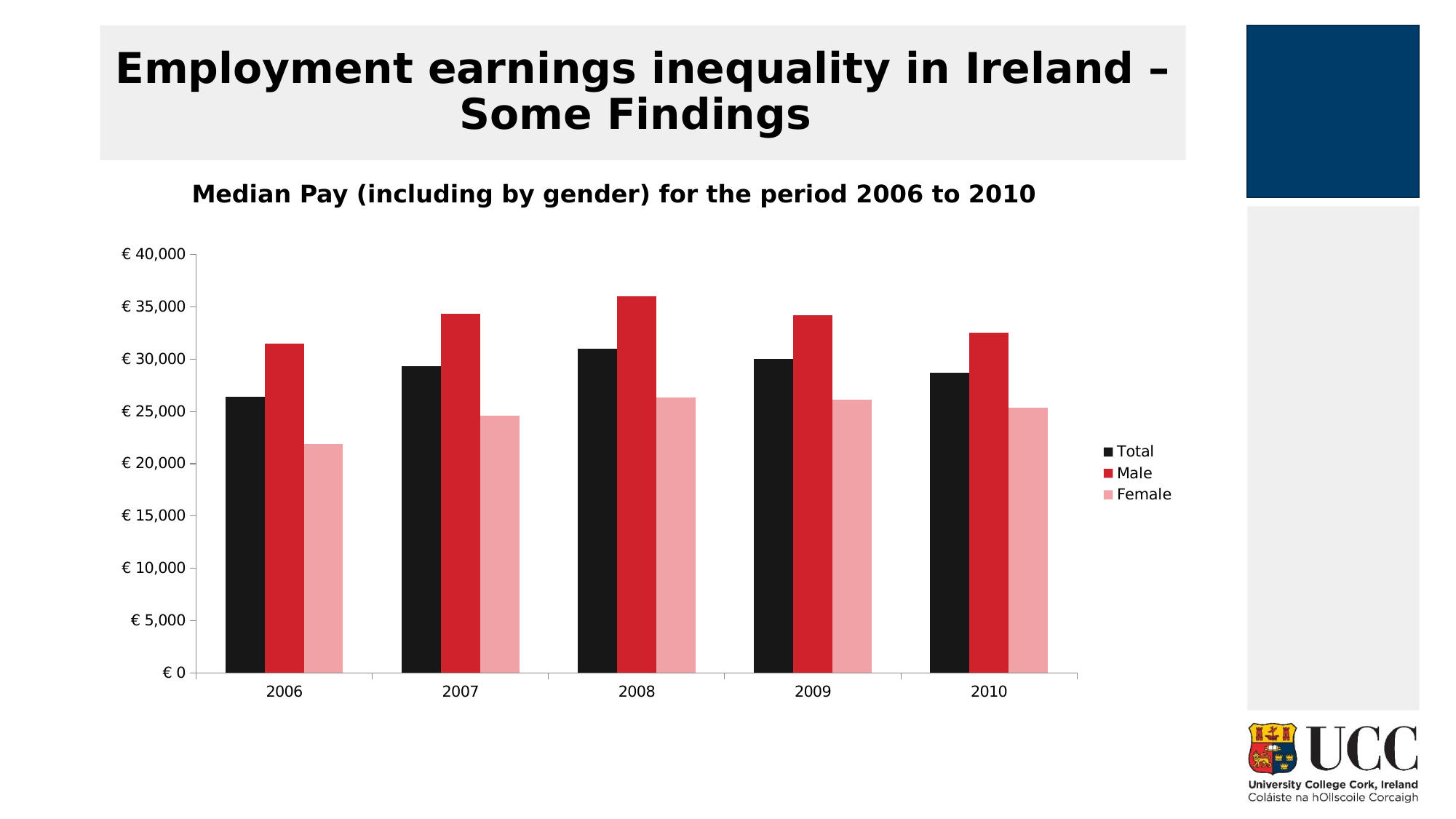

# Employment earnings inequality in Ireland – Some Findings
Median Pay (including by gender) for the period 2006 to 2010

### Chart

| Category | Total | Male | Female |
|---|---|---|---|
| 2006 | 26391.0 | 31460.0 | 21854.0 |
| 2007 | 29330.0 | 34355.0 | 24615.0 |
| 2008 | 30980.0 | 35976.0 | 26296.0 |
| 2009 | 30000.0 | 34201.0 | 26136.0 |
| 2010 | 28669.0 | 32507.0 | 25334.0 |